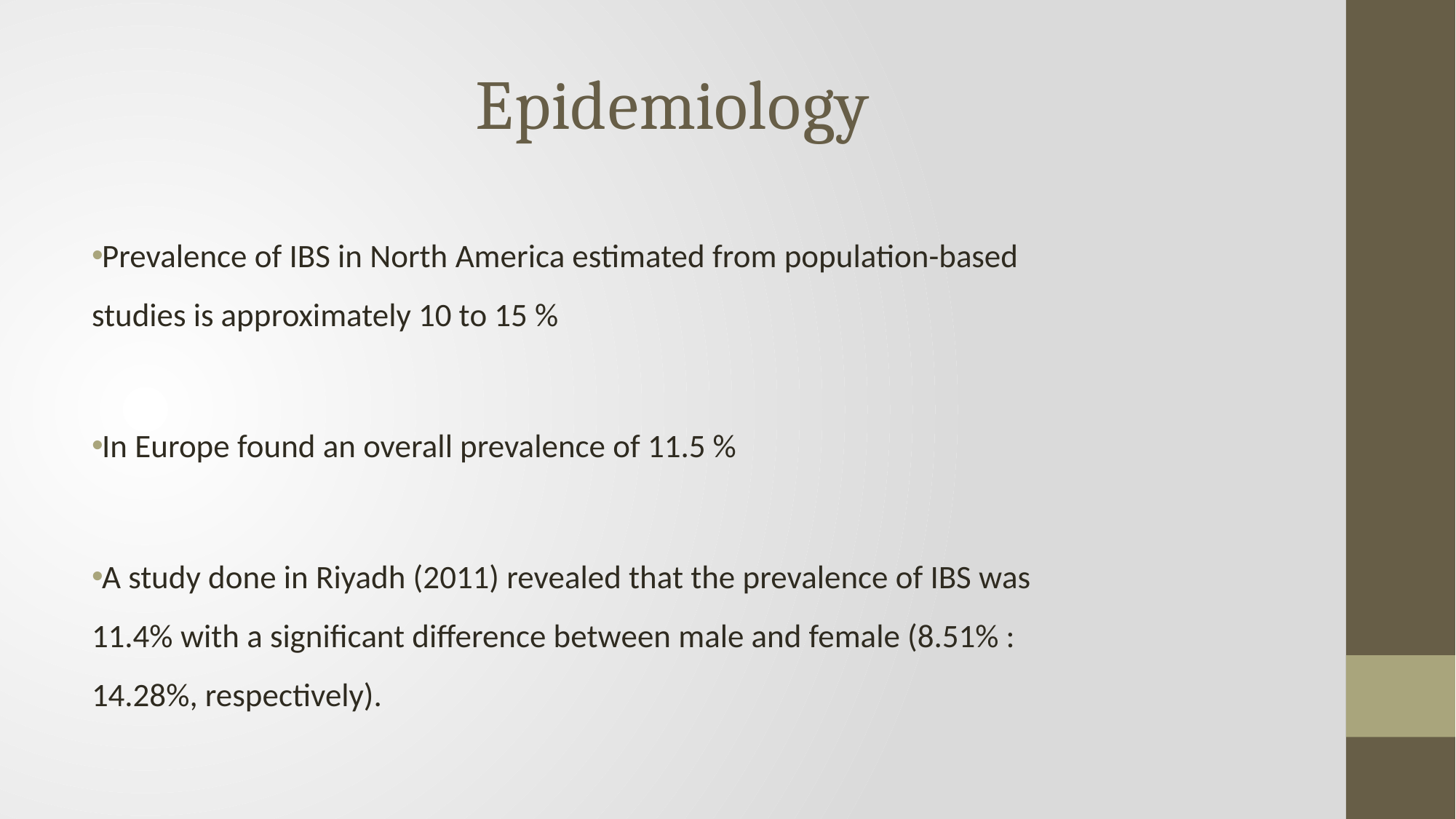

# Epidemiology
Prevalence of IBS in North America estimated from population-based studies is approximately 10 to 15 %

In Europe found an overall prevalence of 11.5 %

A study done in Riyadh (2011) revealed that the prevalence of IBS was  11.4% with a significant difference between male and female (8.51% : 14.28%, respectively).